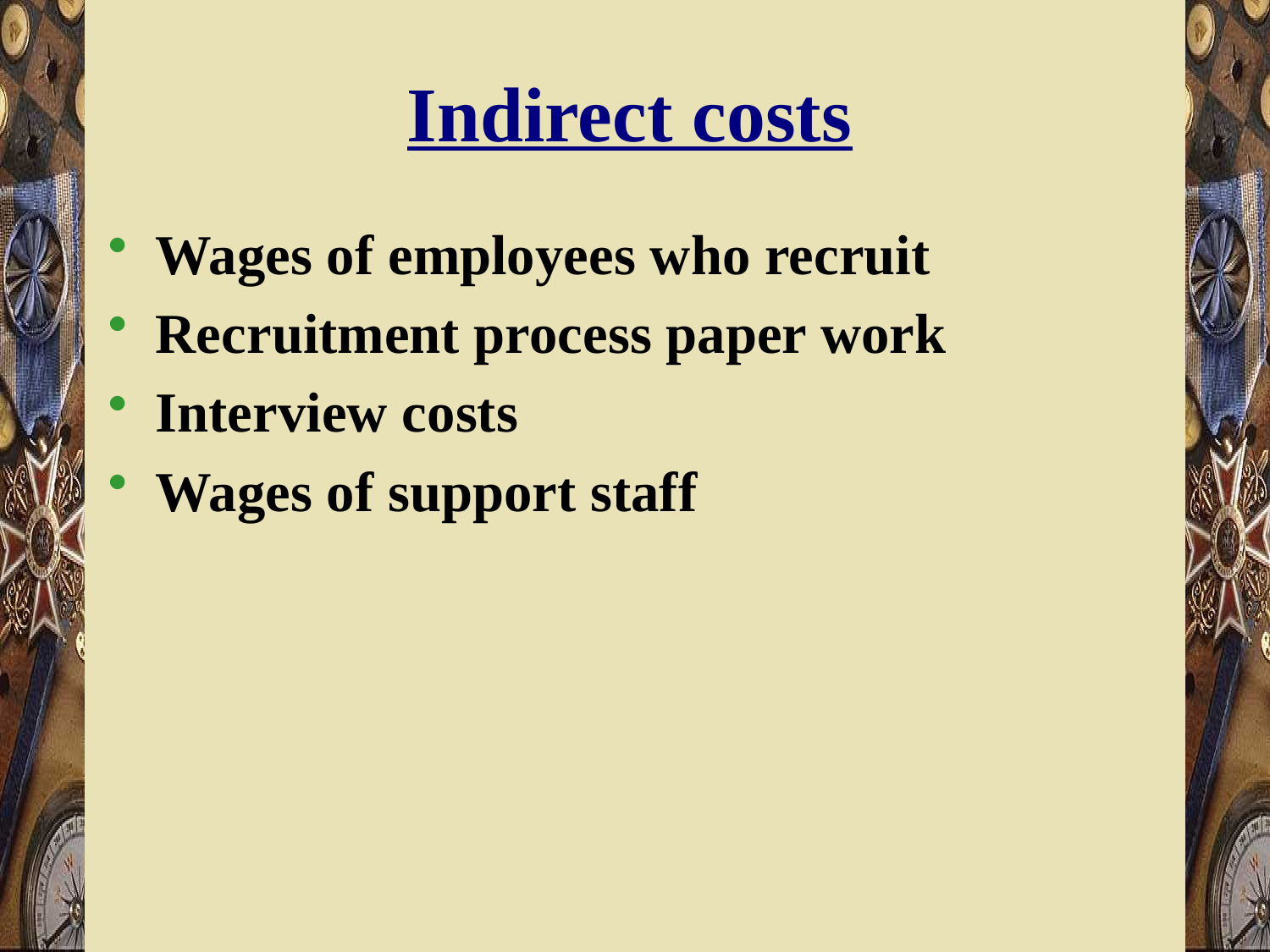

# Indirect costs
Wages of employees who recruit
Recruitment process paper work
Interview costs
Wages of support staff